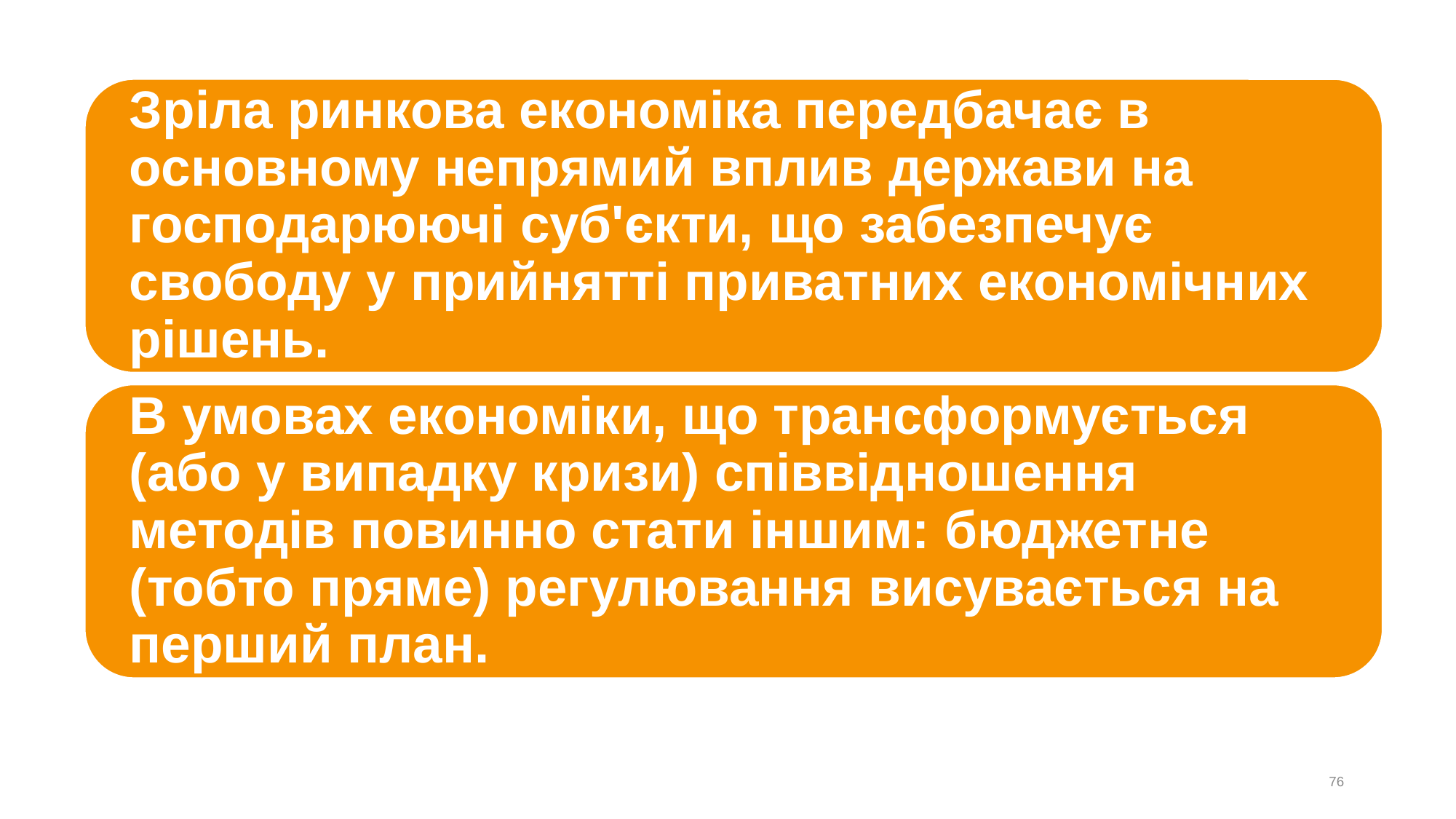

Зріла ринкова економіка передбачає в основному непрямий вплив держави на господарюючі суб'єкти, що забезпечує свободу у прийнятті приватних економічних рішень.
В умовах економіки, що трансформується (або у випадку кризи) співвідношення методів повинно стати іншим: бюджетне (тобто пряме) регулювання висувається на перший план.

76